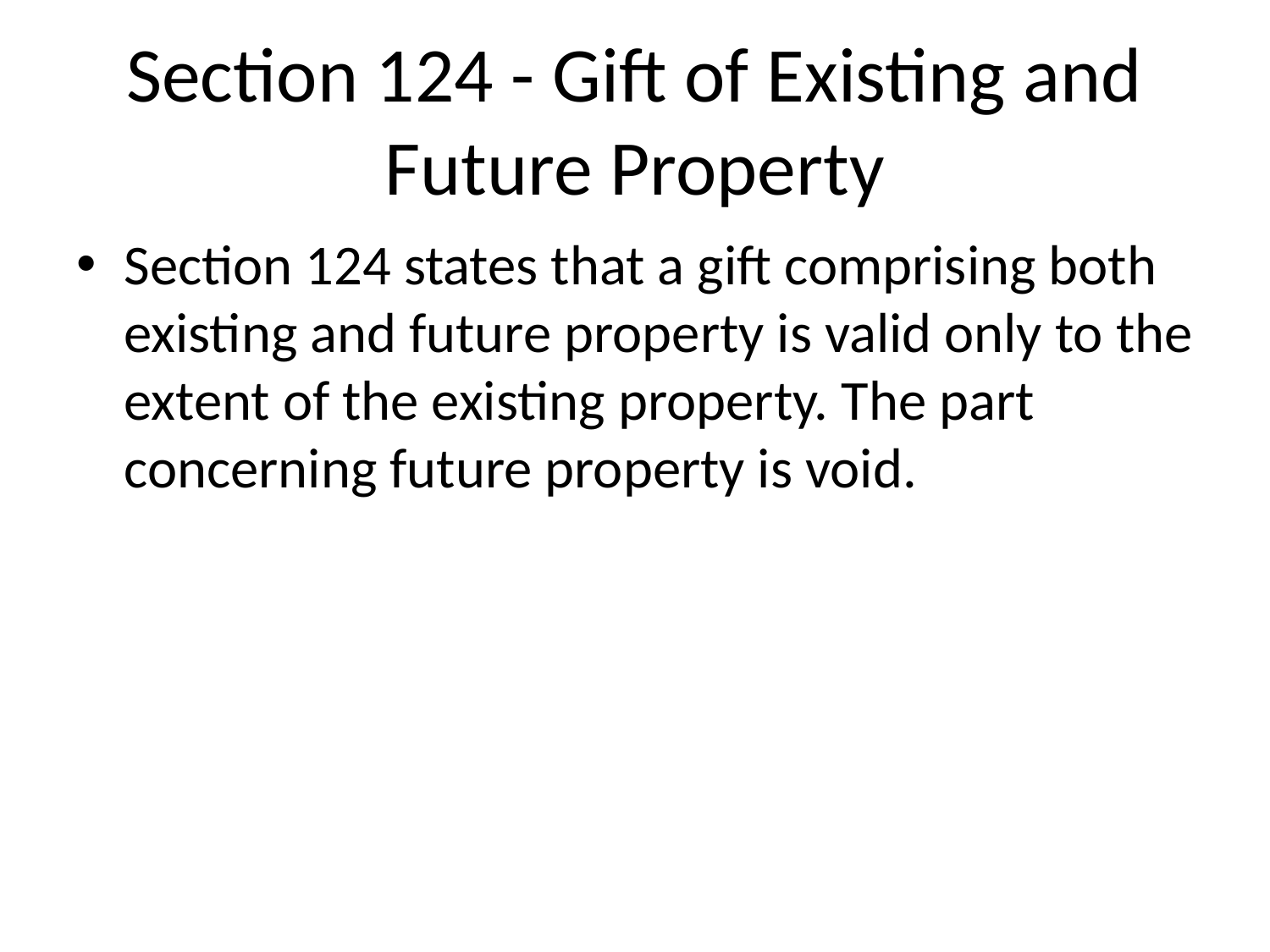

# Section 124 - Gift of Existing and Future Property
Section 124 states that a gift comprising both existing and future property is valid only to the extent of the existing property. The part concerning future property is void.